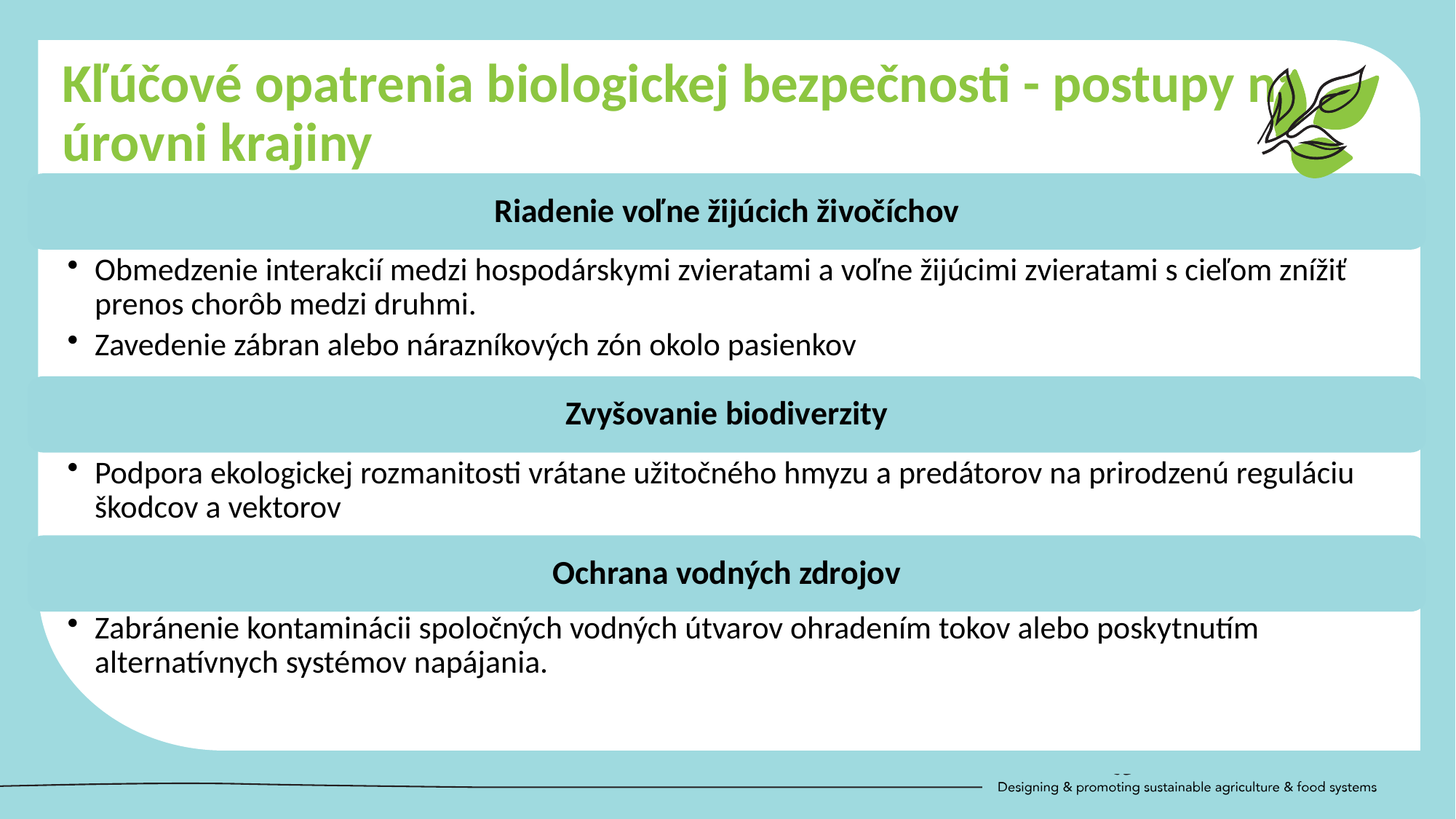

Kľúčové opatrenia biologickej bezpečnosti - postupy na úrovni krajiny
Riadenie voľne žijúcich živočíchov
Obmedzenie interakcií medzi hospodárskymi zvieratami a voľne žijúcimi zvieratami s cieľom znížiť prenos chorôb medzi druhmi.
Zavedenie zábran alebo nárazníkových zón okolo pasienkov
Zvyšovanie biodiverzity
Podpora ekologickej rozmanitosti vrátane užitočného hmyzu a predátorov na prirodzenú reguláciu škodcov a vektorov
Ochrana vodných zdrojov
Zabránenie kontaminácii spoločných vodných útvarov ohradením tokov alebo poskytnutím alternatívnych systémov napájania.